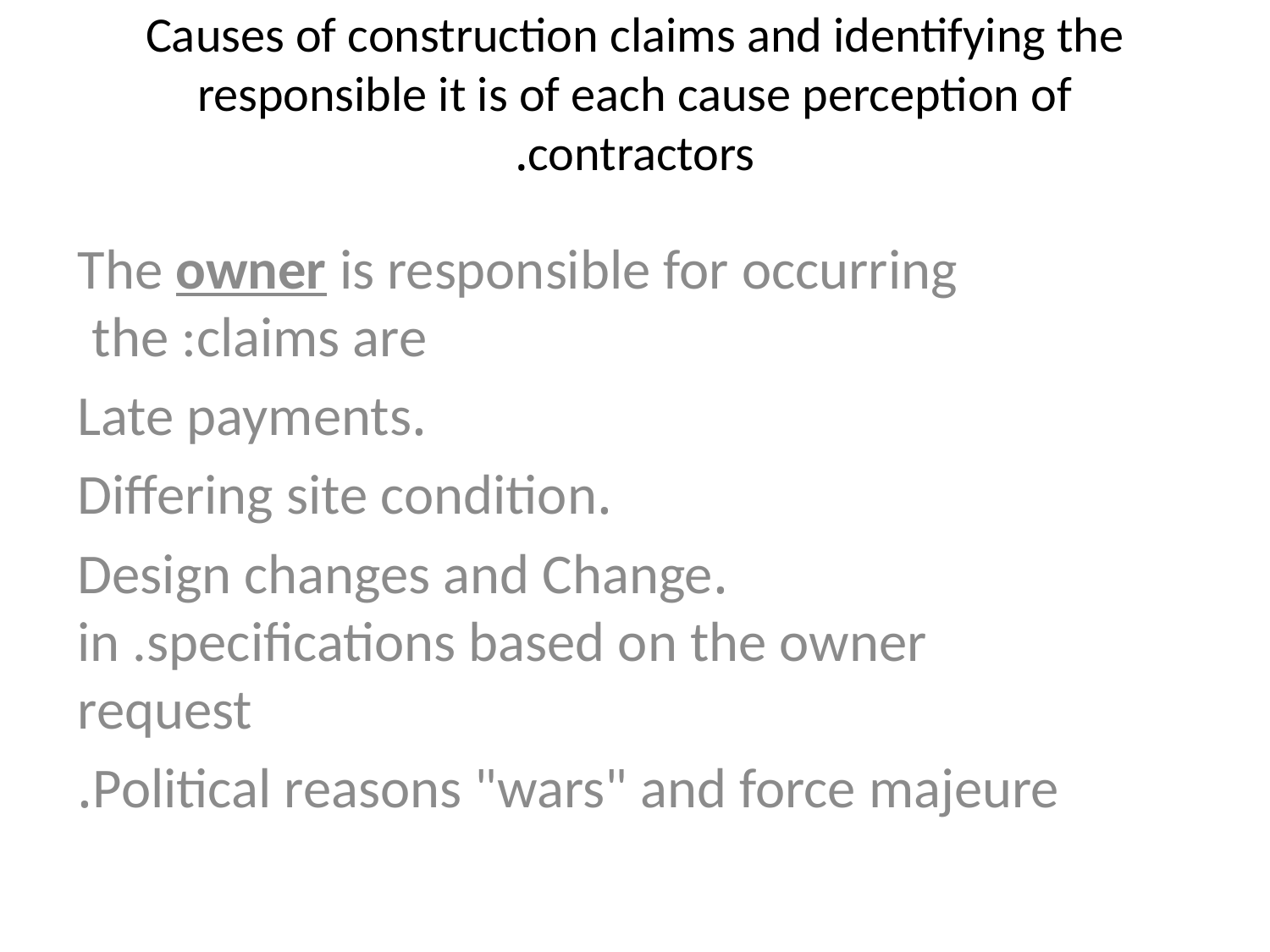

# Causes of construction claims and identifying the responsible it is of each cause perception of contractors.
The owner is responsible for occurring the :claims are
.Late payments
.Differing site condition
.Design changes and Change in .specifications based on the owner request
Political reasons "wars" and force majeure.